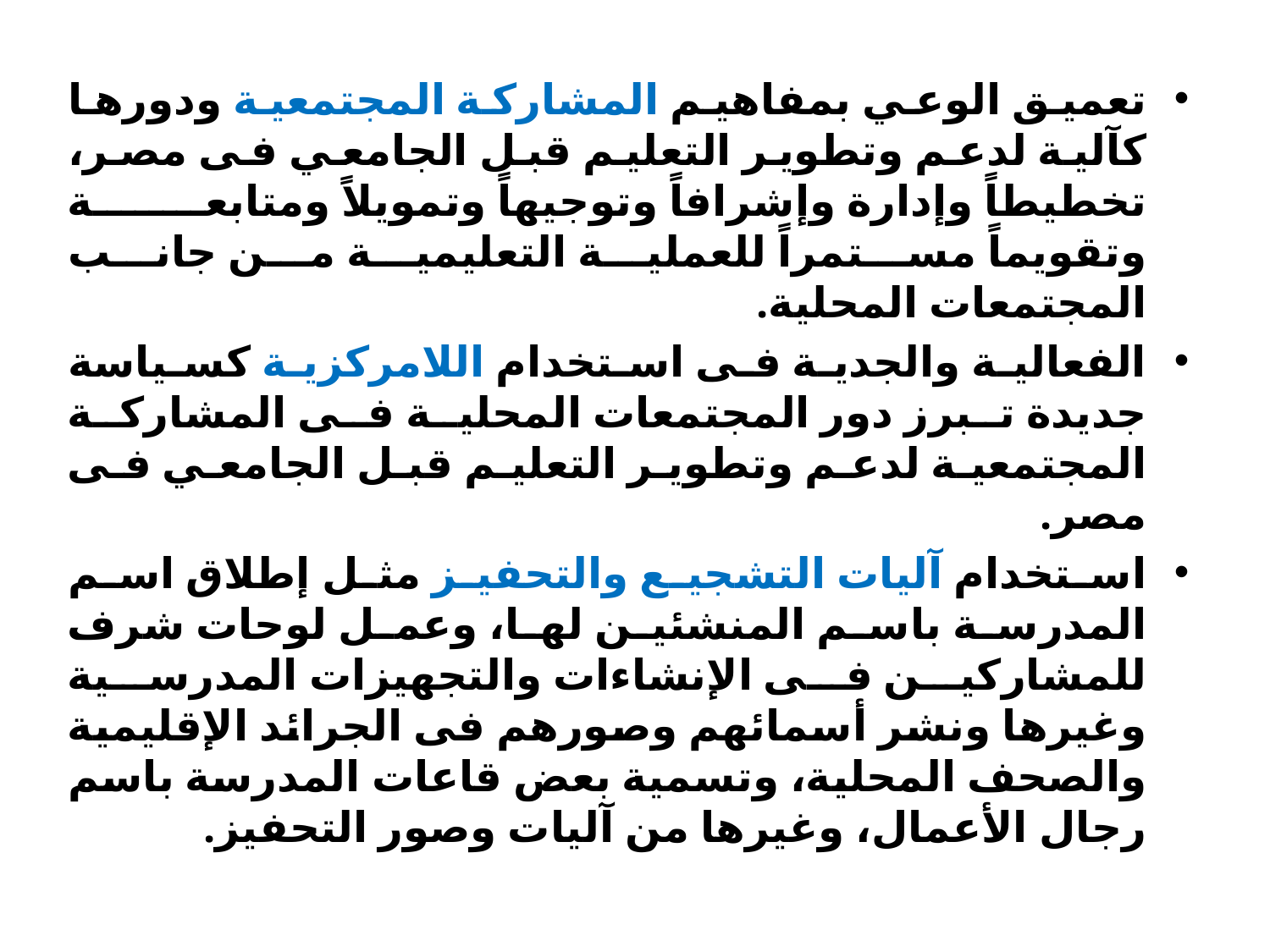

تعميق الوعي بمفاهيم المشاركة المجتمعية ودورها كآلية لدعم وتطوير التعليم قبل الجامعي فى مصر، تخطيطاً وإدارة وإشرافاً وتوجيهاً وتمويلاً ومتابعة وتقويماً مستمراً للعملية التعليمية من جانب المجتمعات المحلية.
الفعالية والجدية فى استخدام اللامركزية كسياسة جديدة تبرز دور المجتمعات المحلية فى المشاركة المجتمعية لدعم وتطوير التعليم قبل الجامعي فى مصر.
استخدام آليات التشجيع والتحفيز مثل إطلاق اسم المدرسة باسم المنشئين لها، وعمل لوحات شرف للمشاركين فى الإنشاءات والتجهيزات المدرسية وغيرها ونشر أسمائهم وصورهم فى الجرائد الإقليمية والصحف المحلية، وتسمية بعض قاعات المدرسة باسم رجال الأعمال، وغيرها من آليات وصور التحفيز.